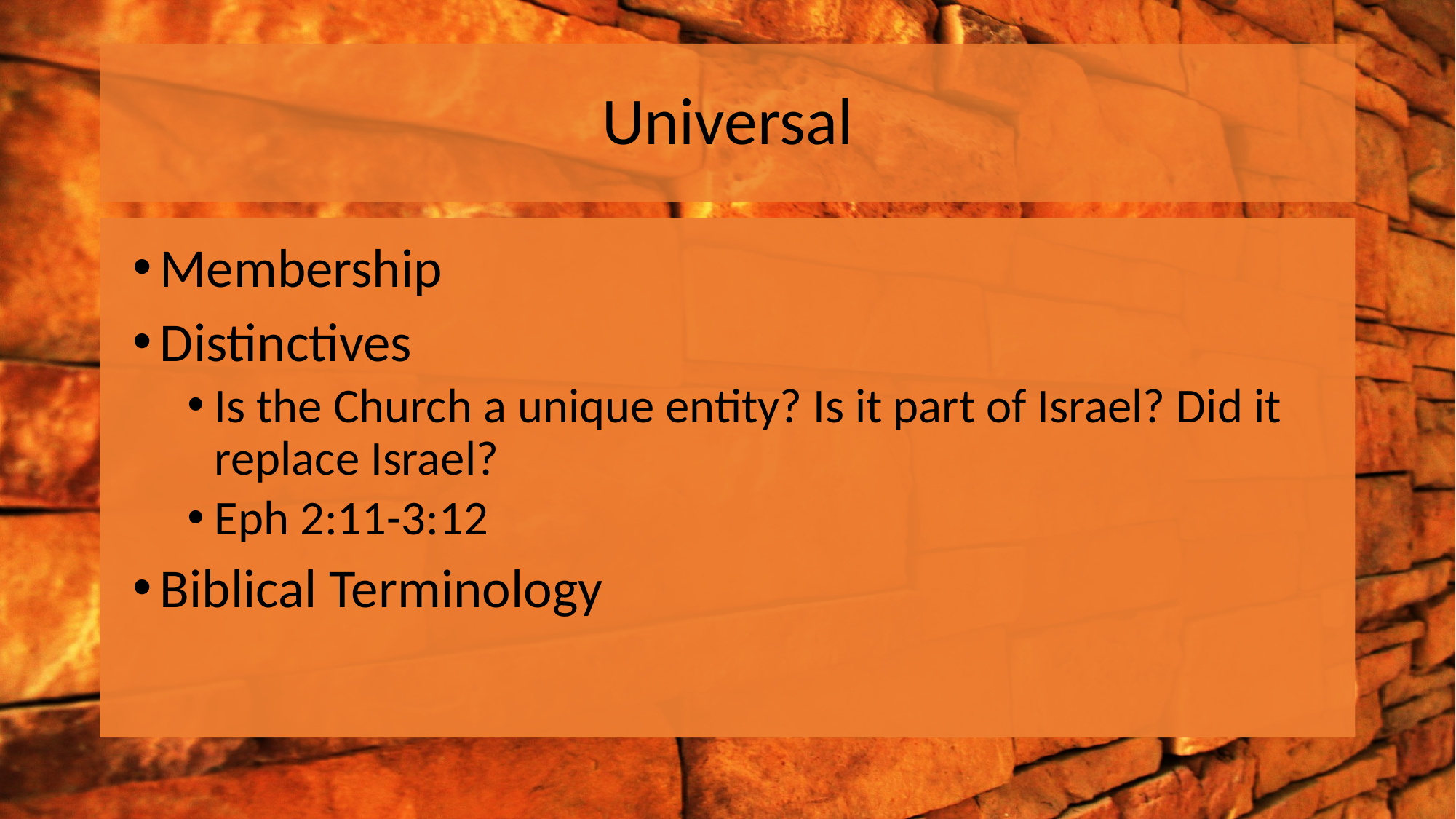

# Universal
Membership
Distinctives
Is the Church a unique entity? Is it part of Israel? Did it replace Israel?
Eph 2:11-3:12
Biblical Terminology